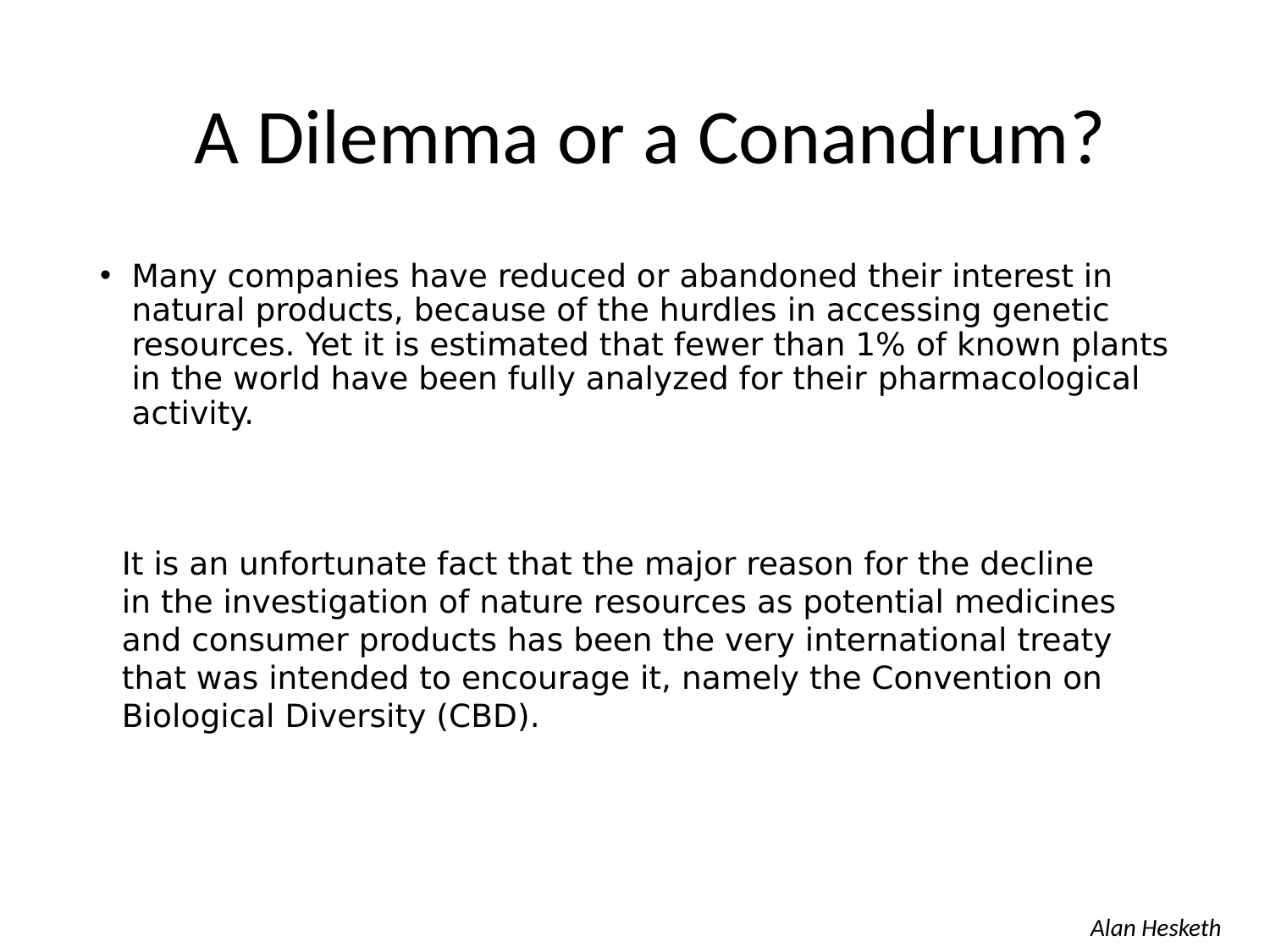

# A Dilemma or a Conandrum?
Many companies have reduced or abandoned their interest in natural products, because of the hurdles in accessing genetic resources. Yet it is estimated that fewer than 1% of known plants in the world have been fully analyzed for their pharmacological activity.

It is an unfortunate fact that the major reason for the decline in the investigation of nature resources as potential medicines and consumer products has been the very international treaty that was intended to encourage it, namely the Convention on Biological Diversity (CBD).

Alan Hesketh